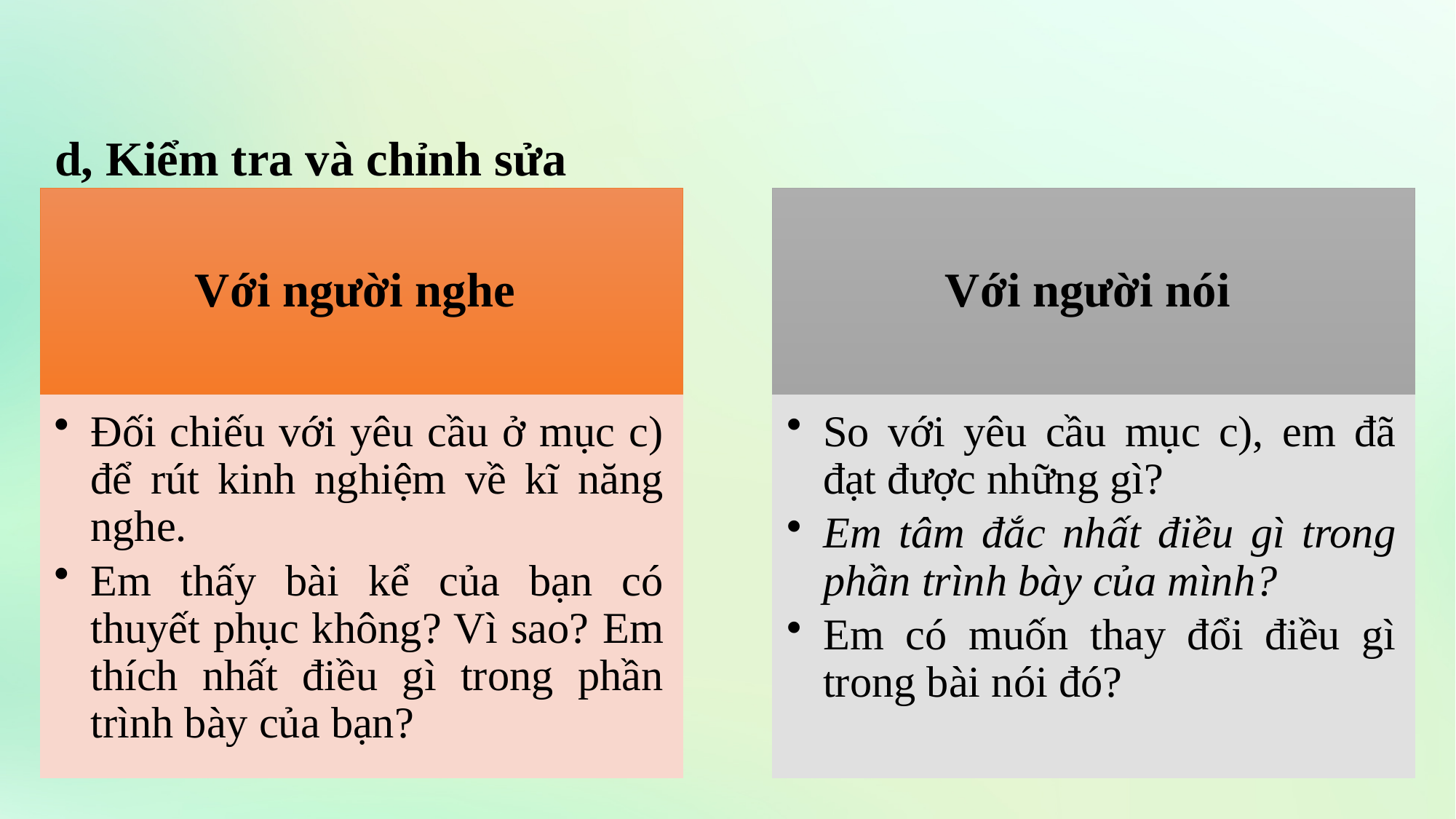

d, Kiểm tra và chỉnh sửa

Với người nghe

Với người nói

Đối chiếu với yêu cầu ở mục c) để rút kinh nghiệm về kĩ năng nghe.
Em thấy bài kể của bạn có thuyết phục không? Vì sao? Em thích nhất điều gì trong phần trình bày của bạn?

So với yêu cầu mục c), em đã đạt được những gì?
Em tâm đắc nhất điều gì trong phần trình bày của mình?
Em có muốn thay đổi điều gì trong bài nói đó?